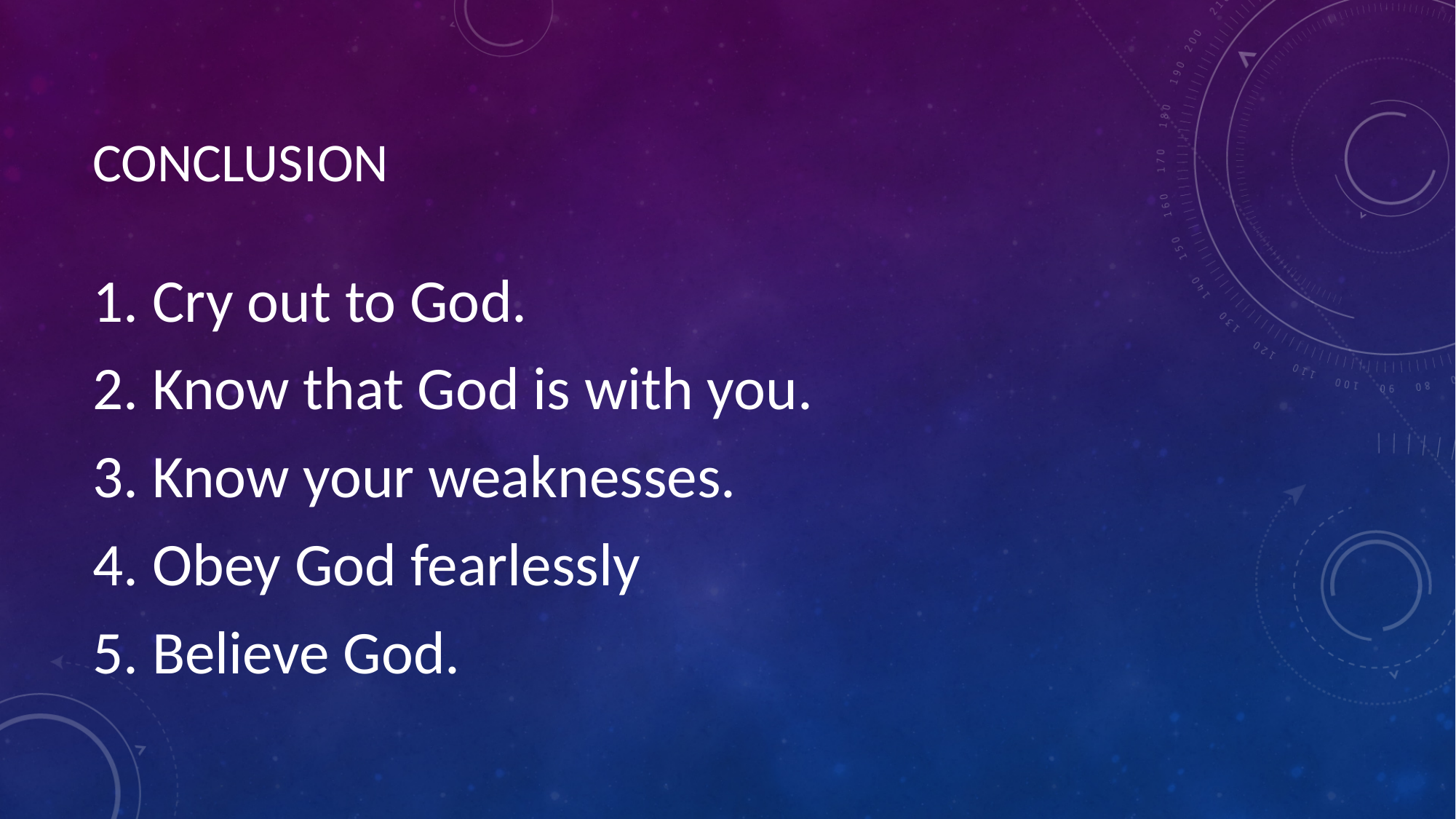

# conclusion
 Cry out to God.
 Know that God is with you.
 Know your weaknesses.
 Obey God fearlessly
 Believe God.